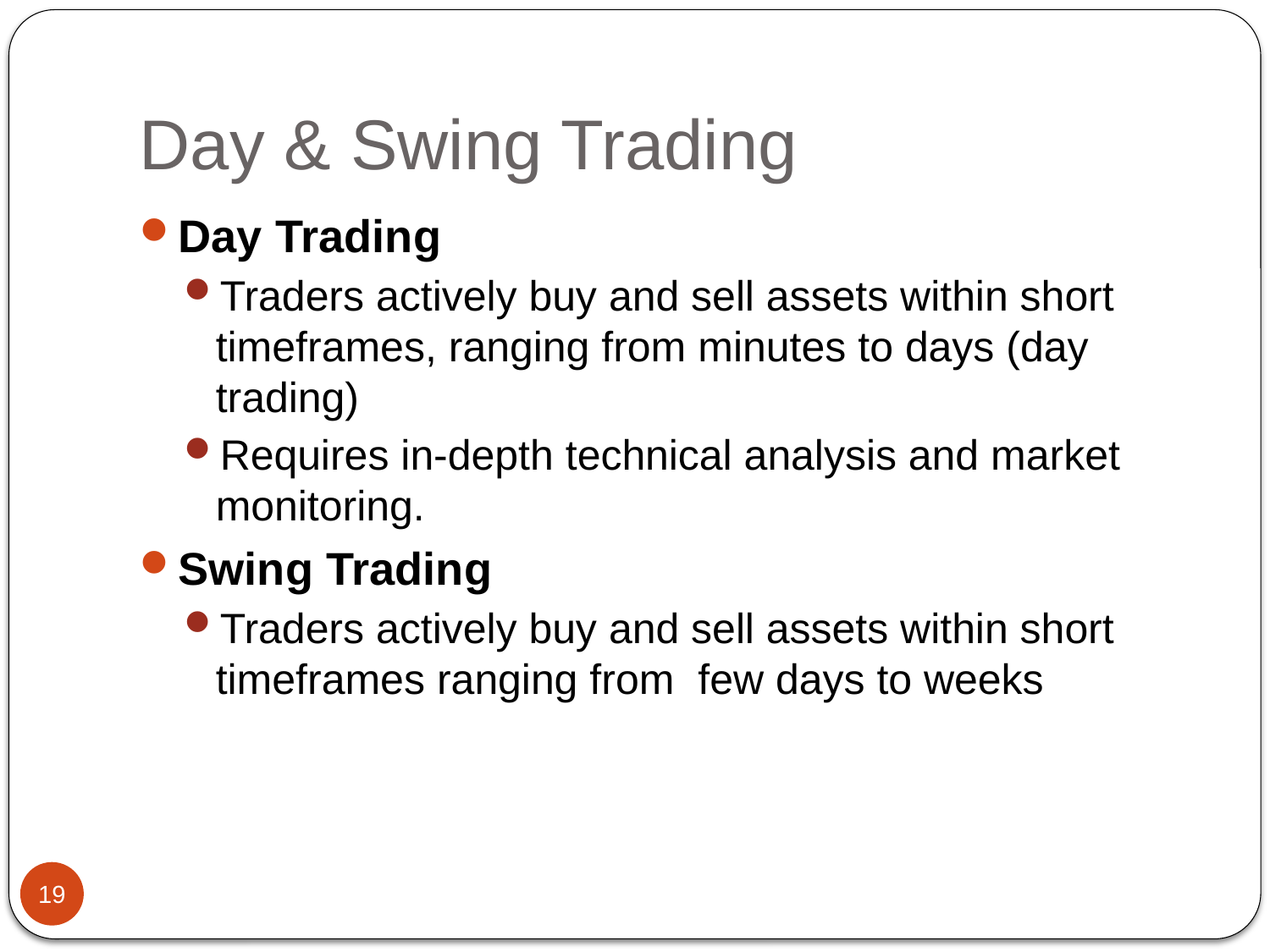

# Day & Swing Trading
Day Trading
Traders actively buy and sell assets within short timeframes, ranging from minutes to days (day trading)
Requires in-depth technical analysis and market monitoring.
Swing Trading
Traders actively buy and sell assets within short timeframes ranging from  few days to weeks

19